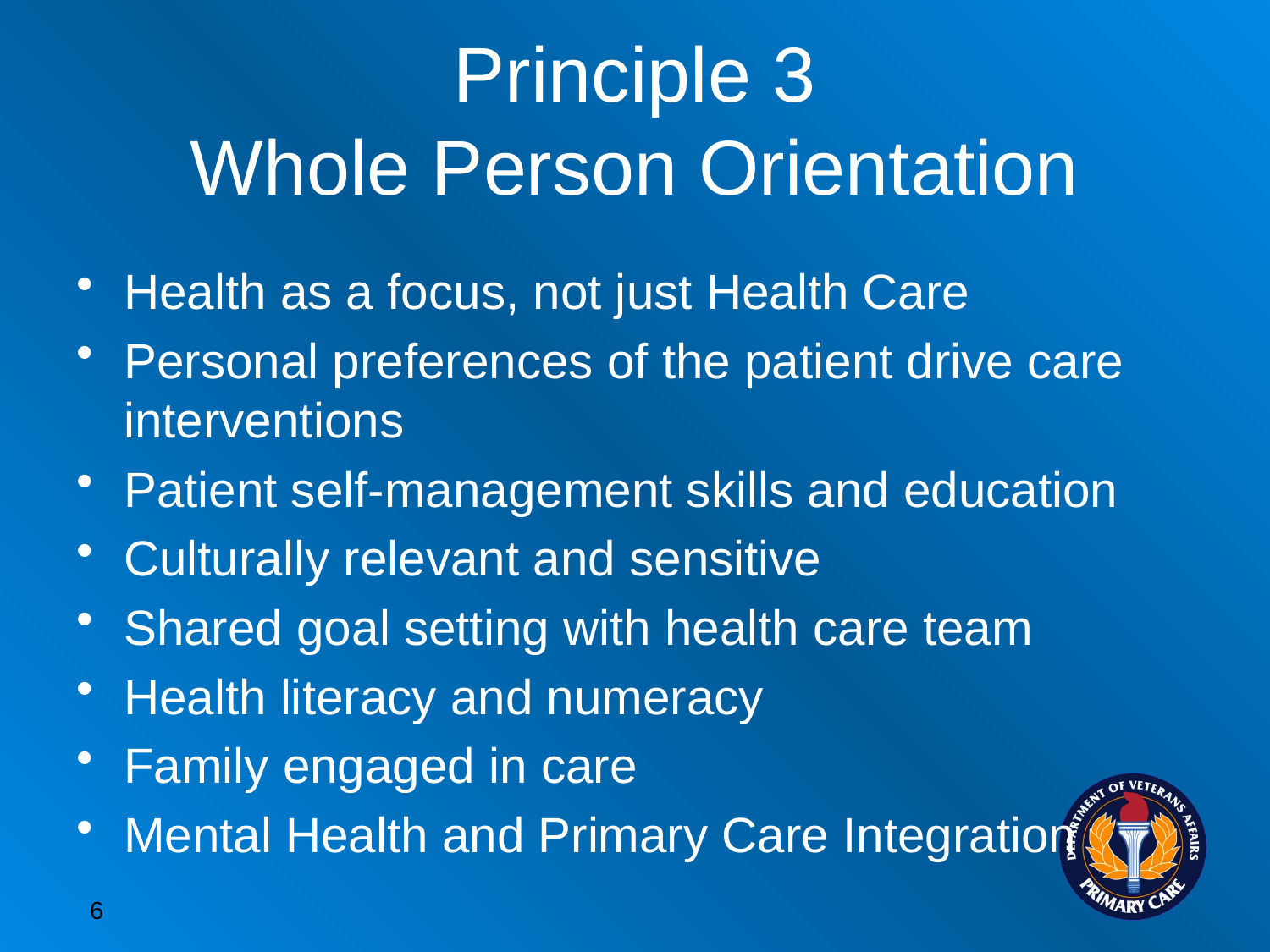

# Principle 3 Whole Person Orientation
Health as a focus, not just Health Care
Personal preferences of the patient drive care interventions
Patient self-management skills and education
Culturally relevant and sensitive
Shared goal setting with health care team
Health literacy and numeracy
Family engaged in care
Mental Health and Primary Care Integration
6